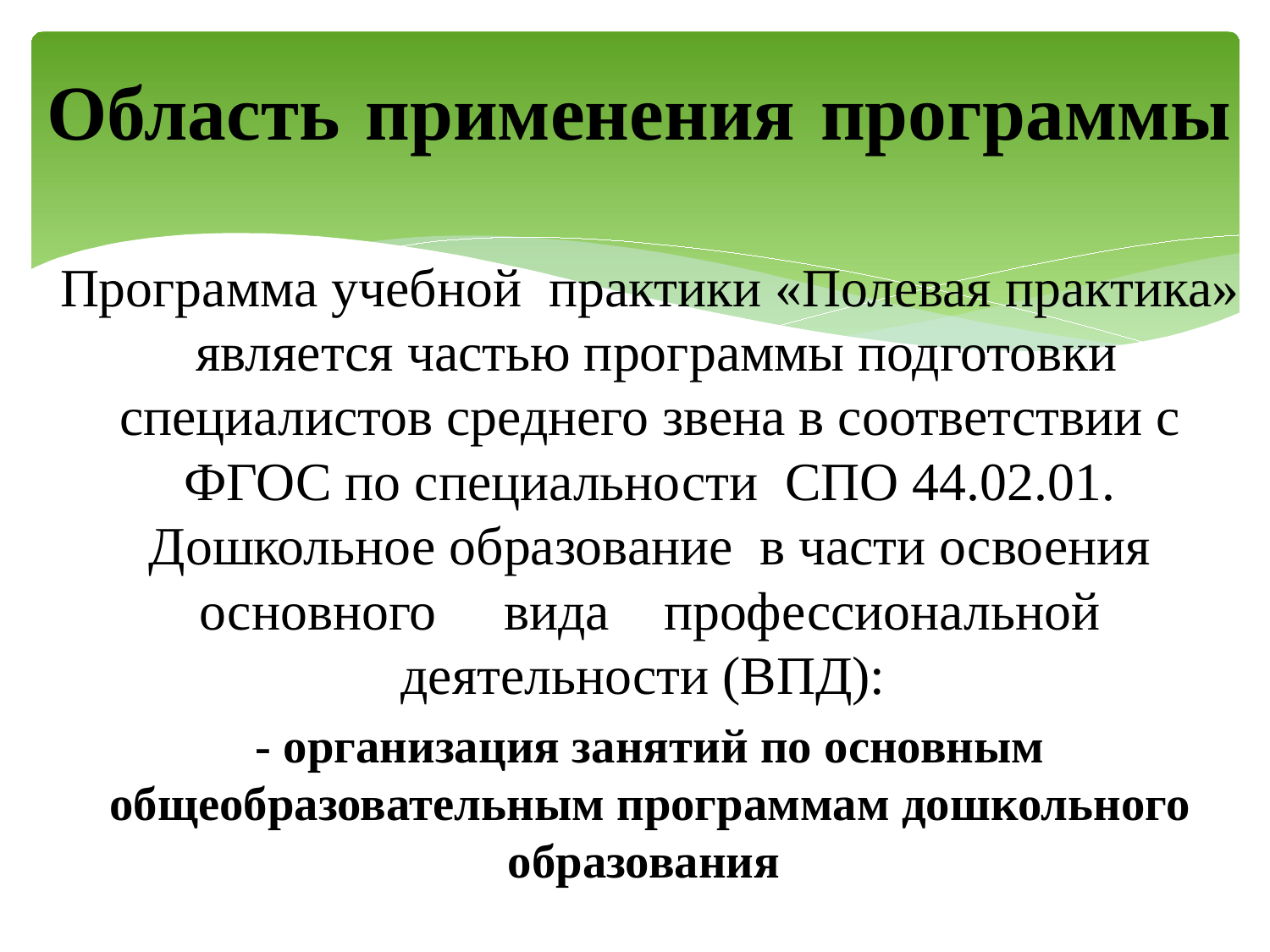

# Область применения программы
Программа учебной  практики «Полевая практика»  является частью программы подготовки специалистов среднего звена в соответствии с ФГОС по специальности  СПО 44.02.01. Дошкольное образование  в части освоения основного     вида    профессиональной деятельности (ВПД):
- организация занятий по основным общеобразовательным программам дошкольного образования